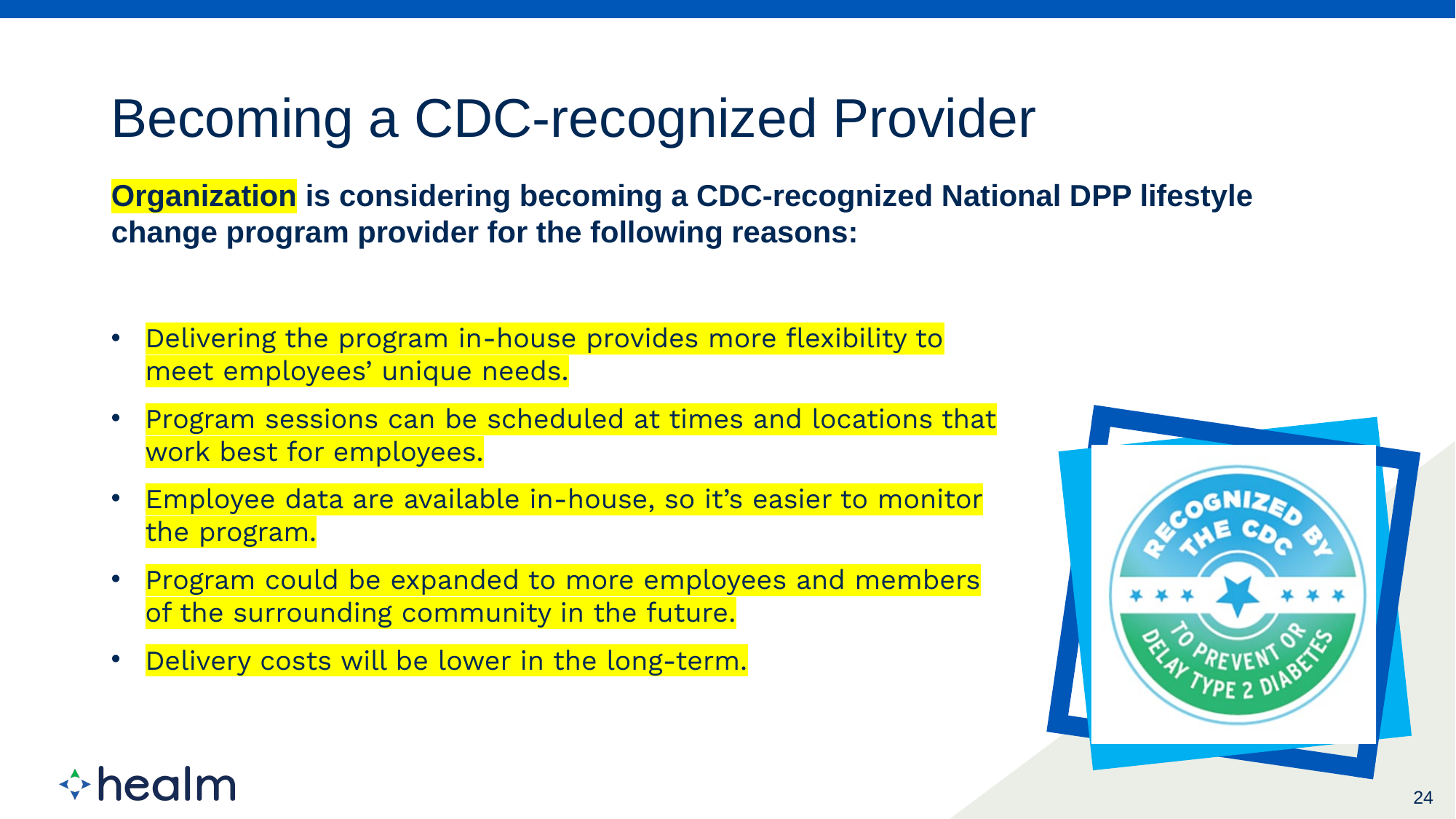

Organization is considering becoming a CDC-recognized National DPP lifestyle change program provider for the following reasons:
Delivering the program in-house provides more flexibility to meet employees’ unique needs.
Program sessions can be scheduled at times and locations that work best for employees.
Employee data are available in-house, so it’s easier to monitor the program.
Program could be expanded to more employees and members of the surrounding community in the future.
Delivery costs will be lower in the long-term.

24